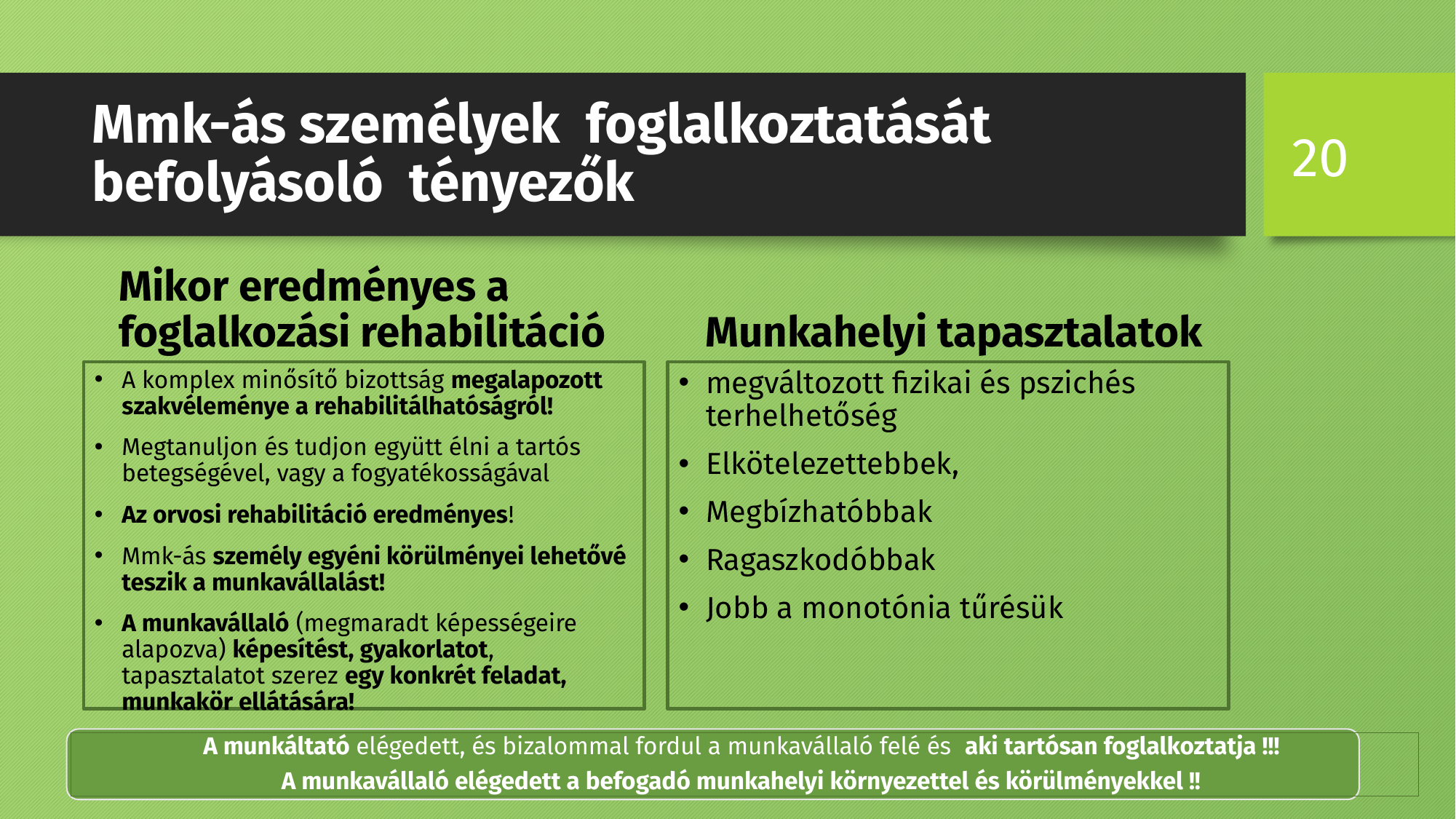

20
# Mmk-ás személyek  foglalkoztatását befolyásoló  tényezők
Mikor eredményes a foglalkozási rehabilitáció
Munkahelyi tapasztalatok
A komplex minősítő bizottság megalapozott szakvéleménye a rehabilitálhatóságról!
Megtanuljon és tudjon együtt élni a tartós betegségével, vagy a fogyatékosságával
Az orvosi rehabilitáció eredményes!
Mmk-ás személy egyéni körülményei lehetővé teszik a munkavállalást!
A munkavállaló (megmaradt képességeire alapozva) képesítést, gyakorlatot, tapasztalatot szerez egy konkrét feladat, munkakör ellátására!

megváltozott fizikai és pszichés terhelhetőség
Elkötelezettebbek,
Megbízhatóbbak
Ragaszkodóbbak
Jobb a monotónia tűrésük

A munkáltató elégedett, és bizalommal fordul a munkavállaló felé és  aki tartósan foglalkoztatja !!!
A munkavállaló elégedett a befogadó munkahelyi környezettel és körülményekkel !!